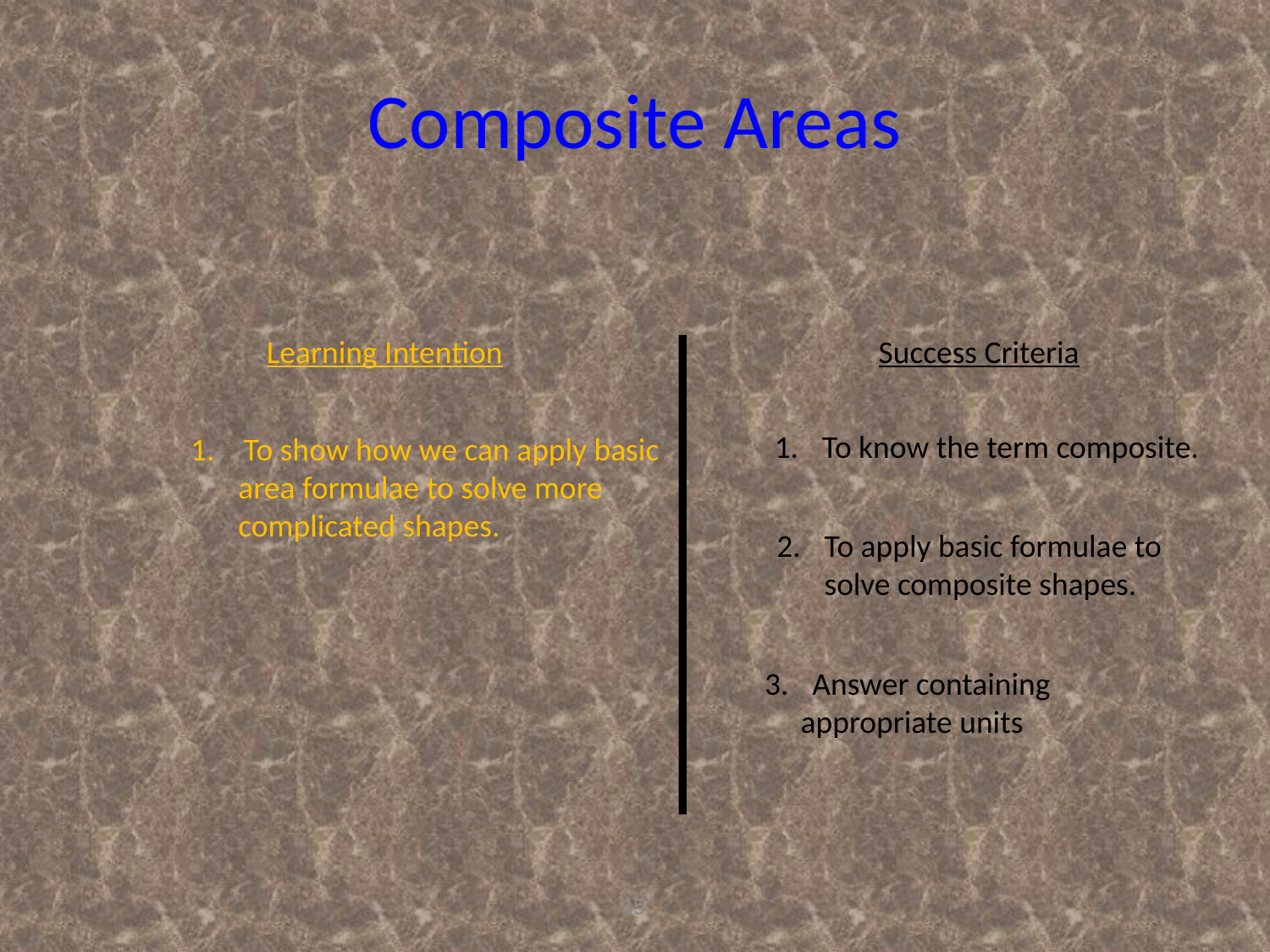

# Composite Areas
Learning Intention
Success Criteria

To know the term composite.
1.    To show how we can apply basic area formulae to solve more complicated shapes.
2.	To apply basic formulae to solve composite shapes.
Answer containing
     appropriate units
15